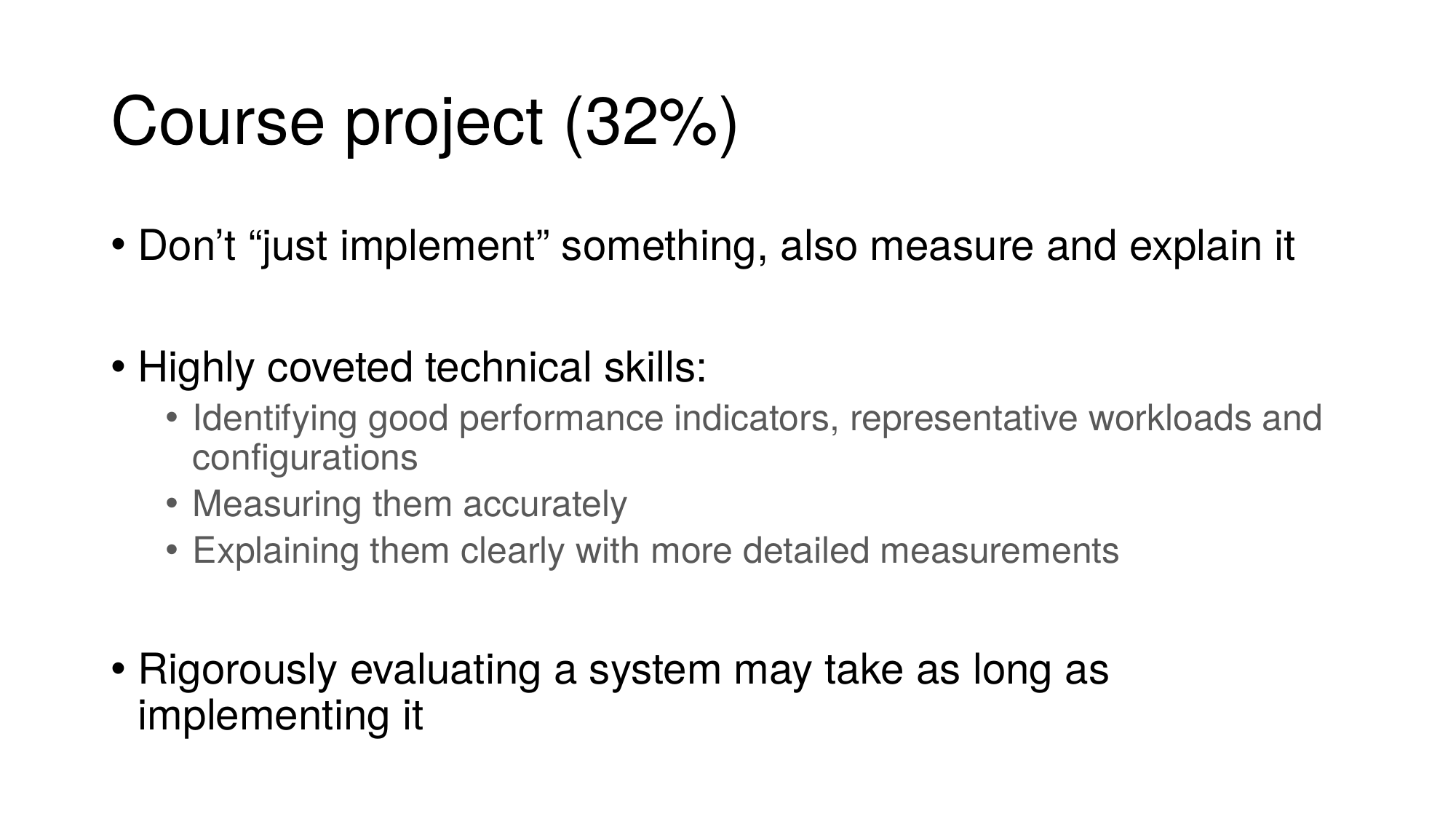

# Course project (32%)
Don’t “just implement” something, also measure and explain it

Highly coveted technical skills:
Identifying good performance indicators, representative workloads and configurations
Measuring them accurately
Explaining them clearly with more detailed measurements

Rigorously evaluating a system may take as long as implementing it